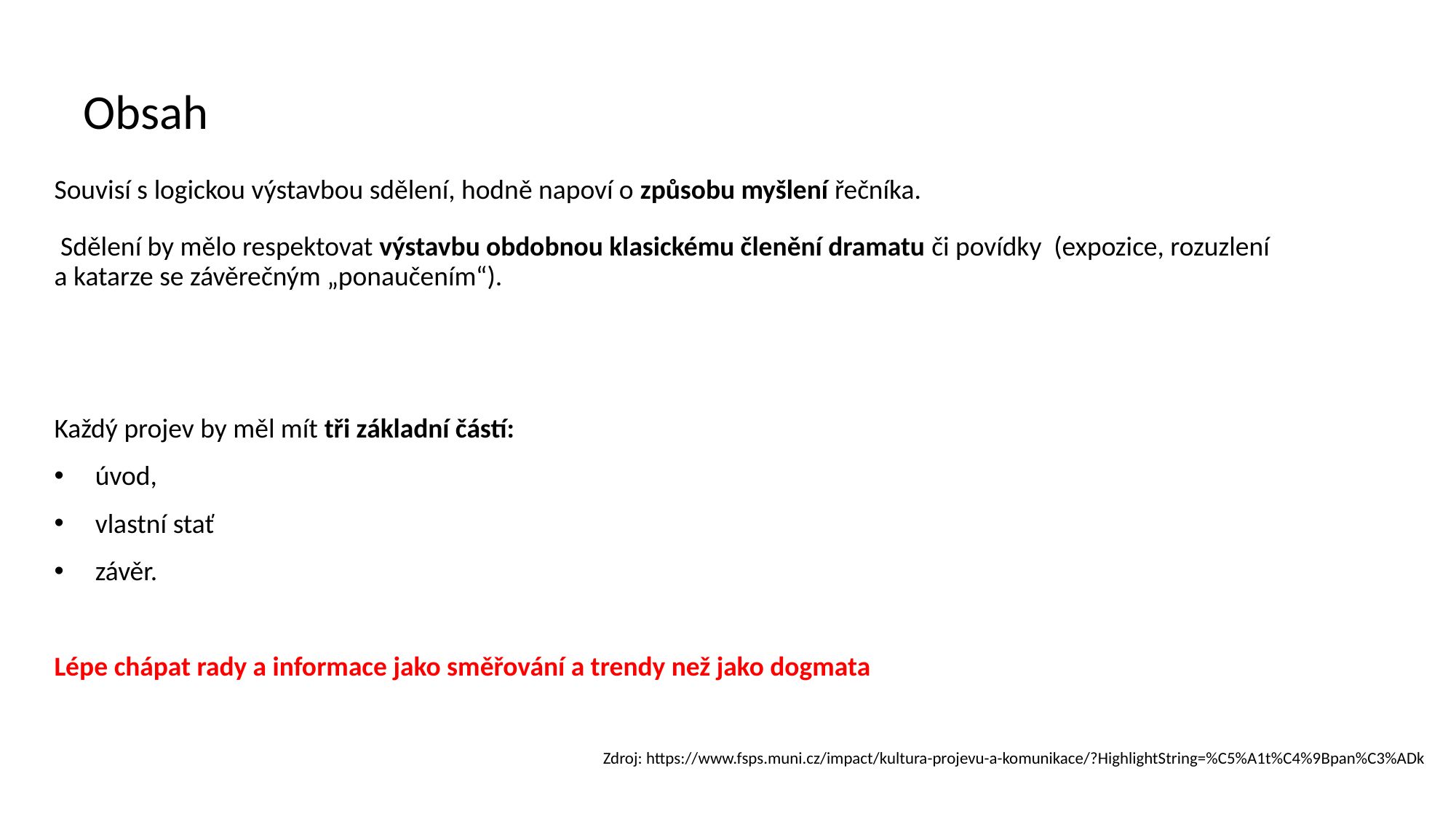

# Obsah
Souvisí s logickou výstavbou sdělení, hodně napoví o způsobu myšlení řečníka.
 Sdělení by mělo respektovat výstavbu obdobnou klasickému členění dramatu či povídky  (expozice, rozuzlení a katarze se závěrečným „ponaučením“).

Každý projev by měl mít tři základní částí:
úvod,
vlastní stať
závěr.

Lépe chápat rady a informace jako směřování a trendy než jako dogmata
Zdroj: https://www.fsps.muni.cz/impact/kultura-projevu-a-komunikace/?HighlightString=%C5%A1t%C4%9Bpan%C3%ADk